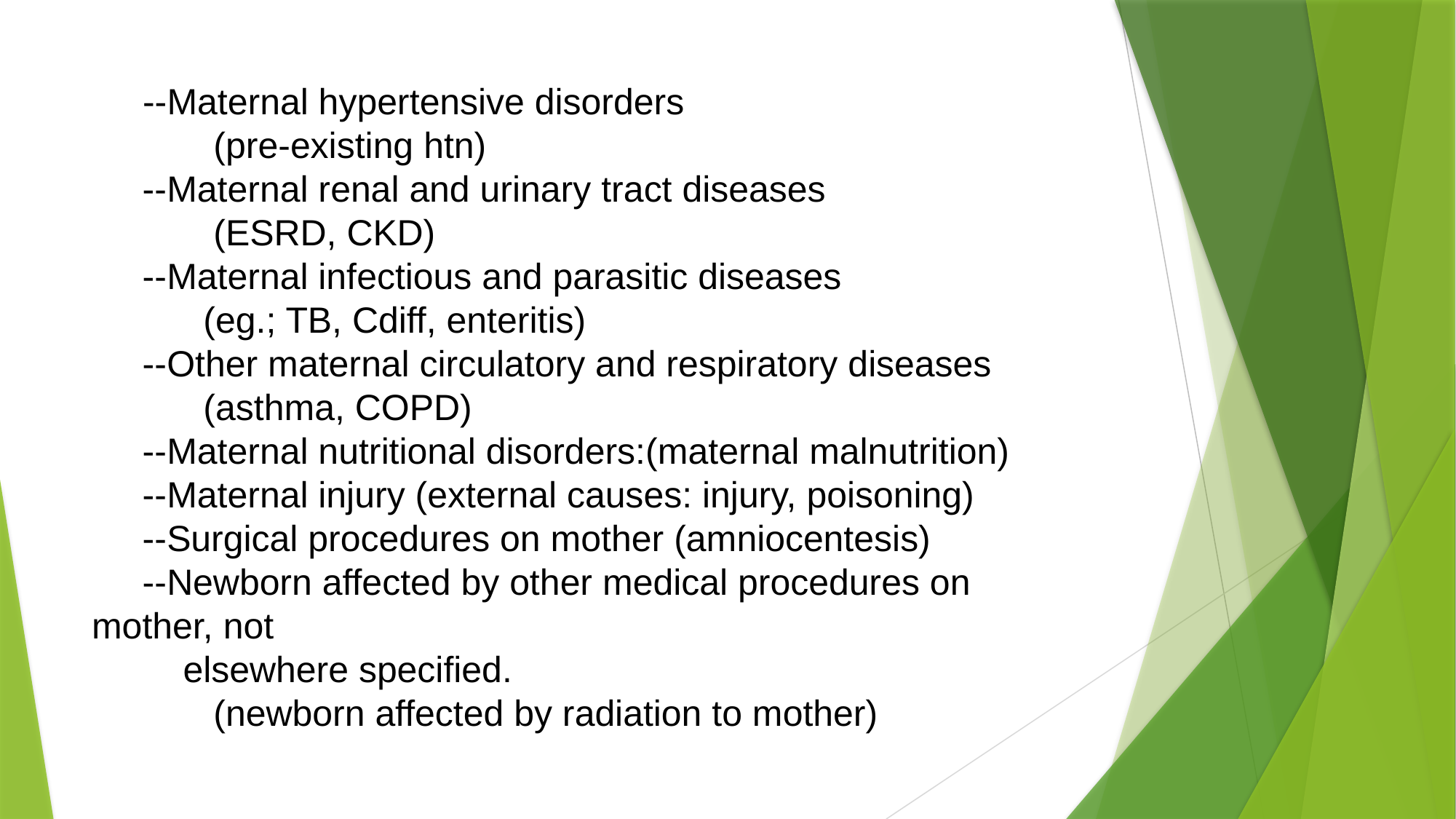

# --Maternal hypertensive disorders (pre-existing htn) --Maternal renal and urinary tract diseases (ESRD, CKD) --Maternal infectious and parasitic diseases (eg.; TB, Cdiff, enteritis) --Other maternal circulatory and respiratory diseases (asthma, COPD) --Maternal nutritional disorders:(maternal malnutrition) --Maternal injury (external causes: injury, poisoning) --Surgical procedures on mother (amniocentesis) --Newborn affected by other medical procedures on mother, not elsewhere specified. (newborn affected by radiation to mother)